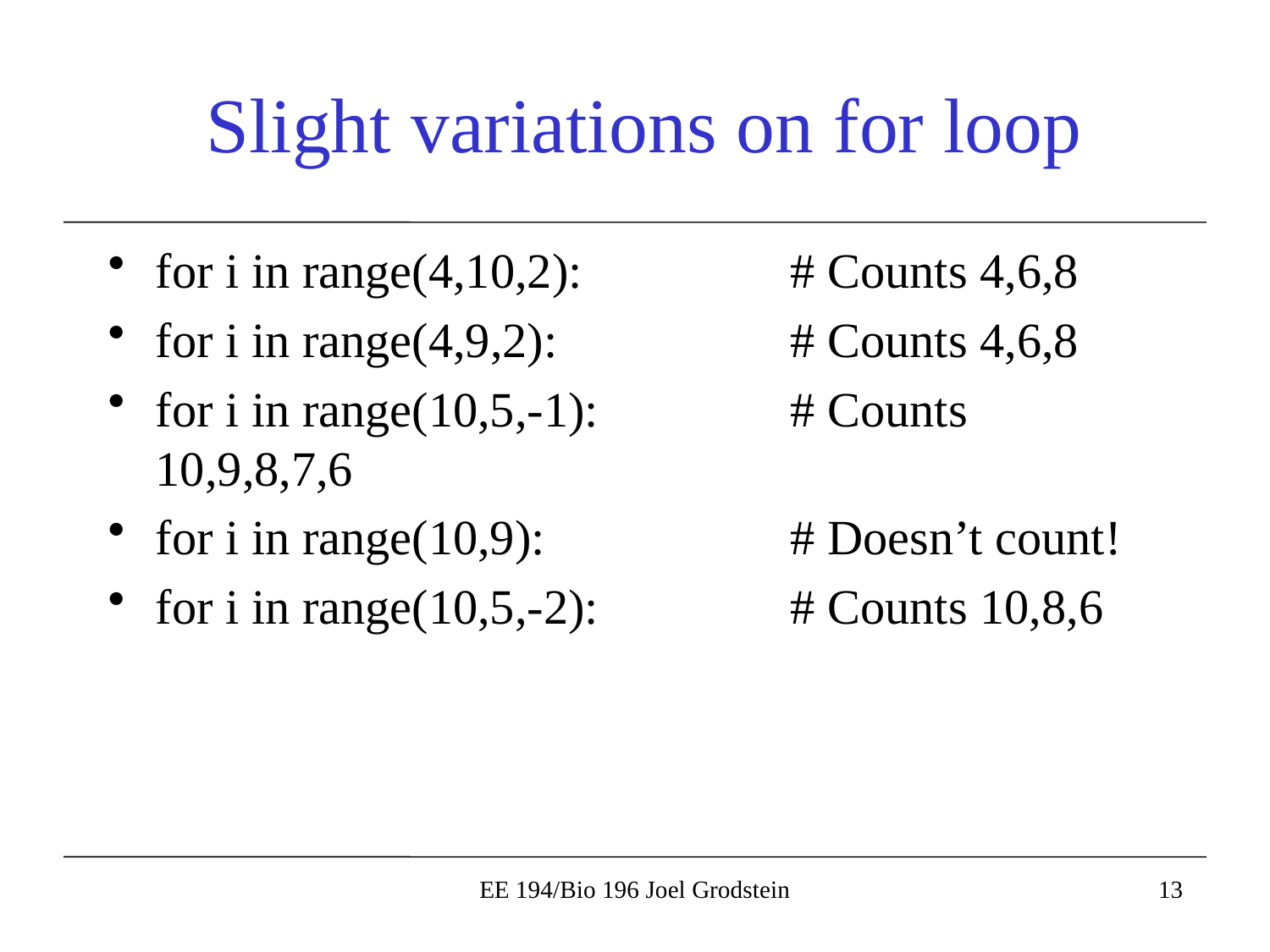

# Slight variations on for loop
for i in range(4,10,2):		# Counts 4,6,8
for i in range(4,9,2):		# Counts 4,6,8
for i in range(10,5,-1):		# Counts 10,9,8,7,6
for i in range(10,9):		# Doesn’t count!
for i in range(10,5,-2):		# Counts 10,8,6

EE 194/Bio 196 Joel Grodstein